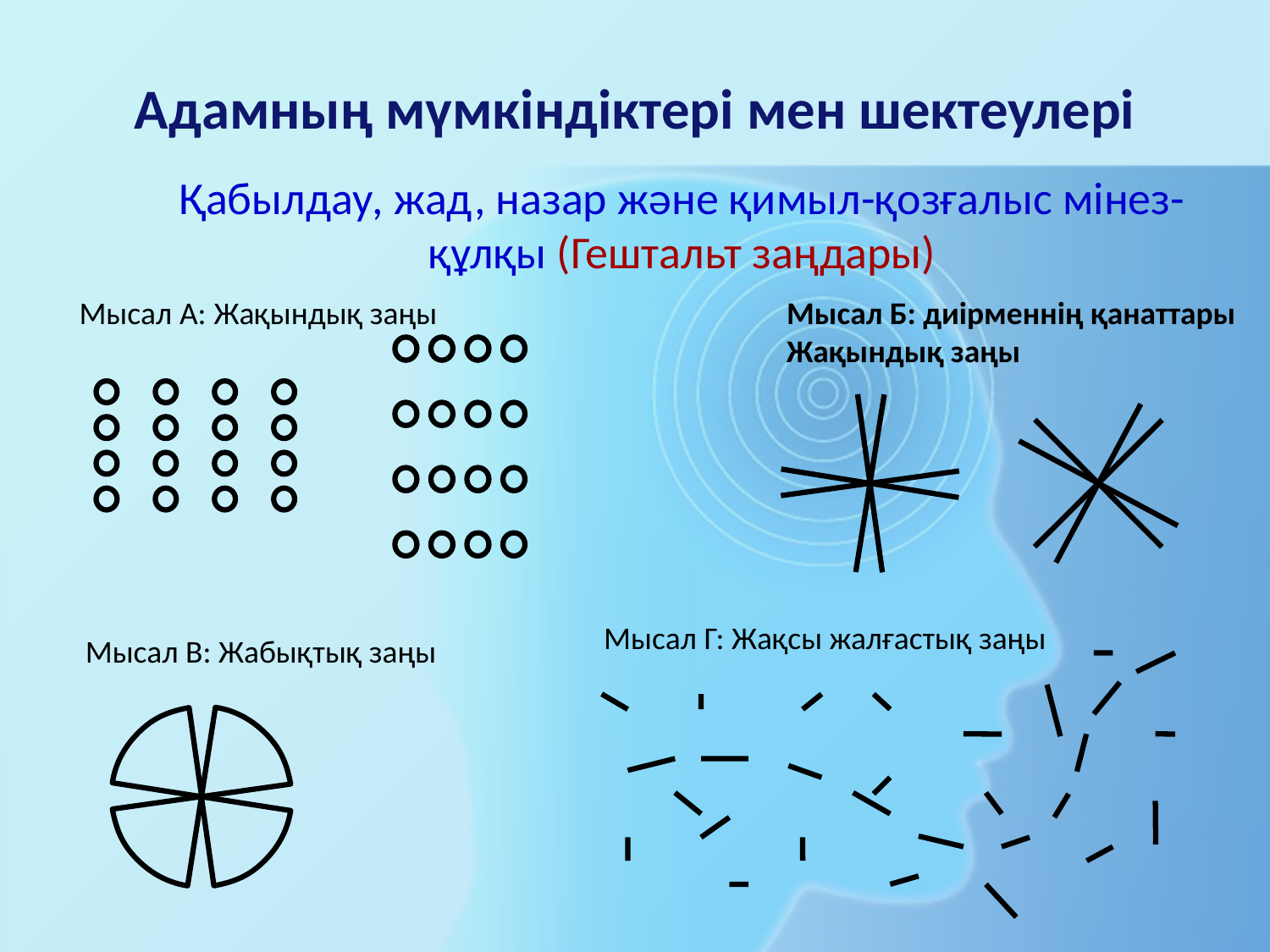

# Адамның мүмкіндіктері мен шектеулері
Қабылдау, жад, назар және қимыл-қозғалыс мінез-құлқы (Гештальт заңдары)
Мысал A: Жақындық заңы
Мысал Б: диірменнің қанаттары
Жақындық заңы

Мысал Г: Жақсы жалғастық заңы

Мысал В: Жабықтық заңы